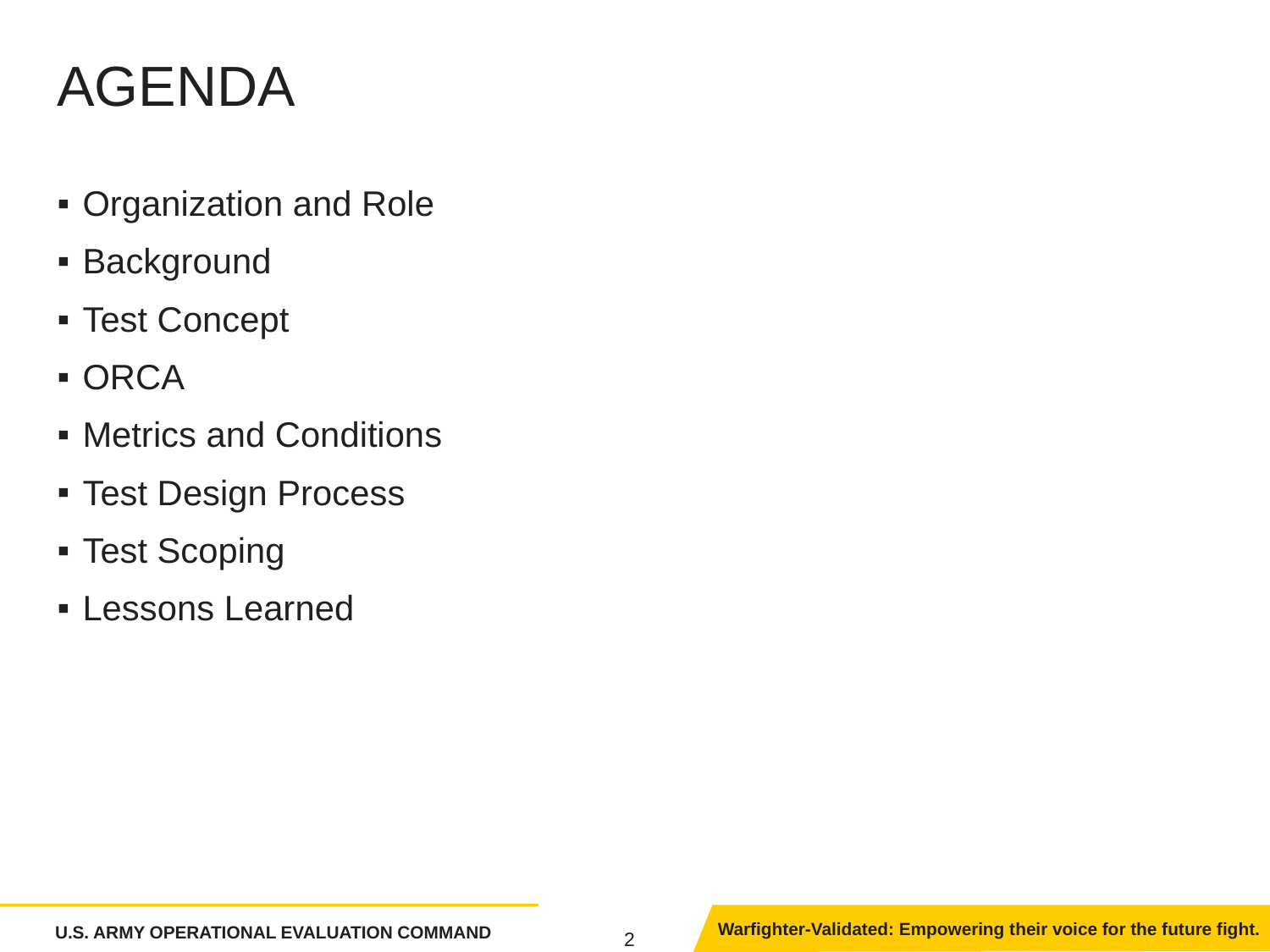

# AGENDA
Organization and Role
Background
Test Concept
ORCA
Metrics and Conditions
Test Design Process
Test Scoping
Lessons Learned